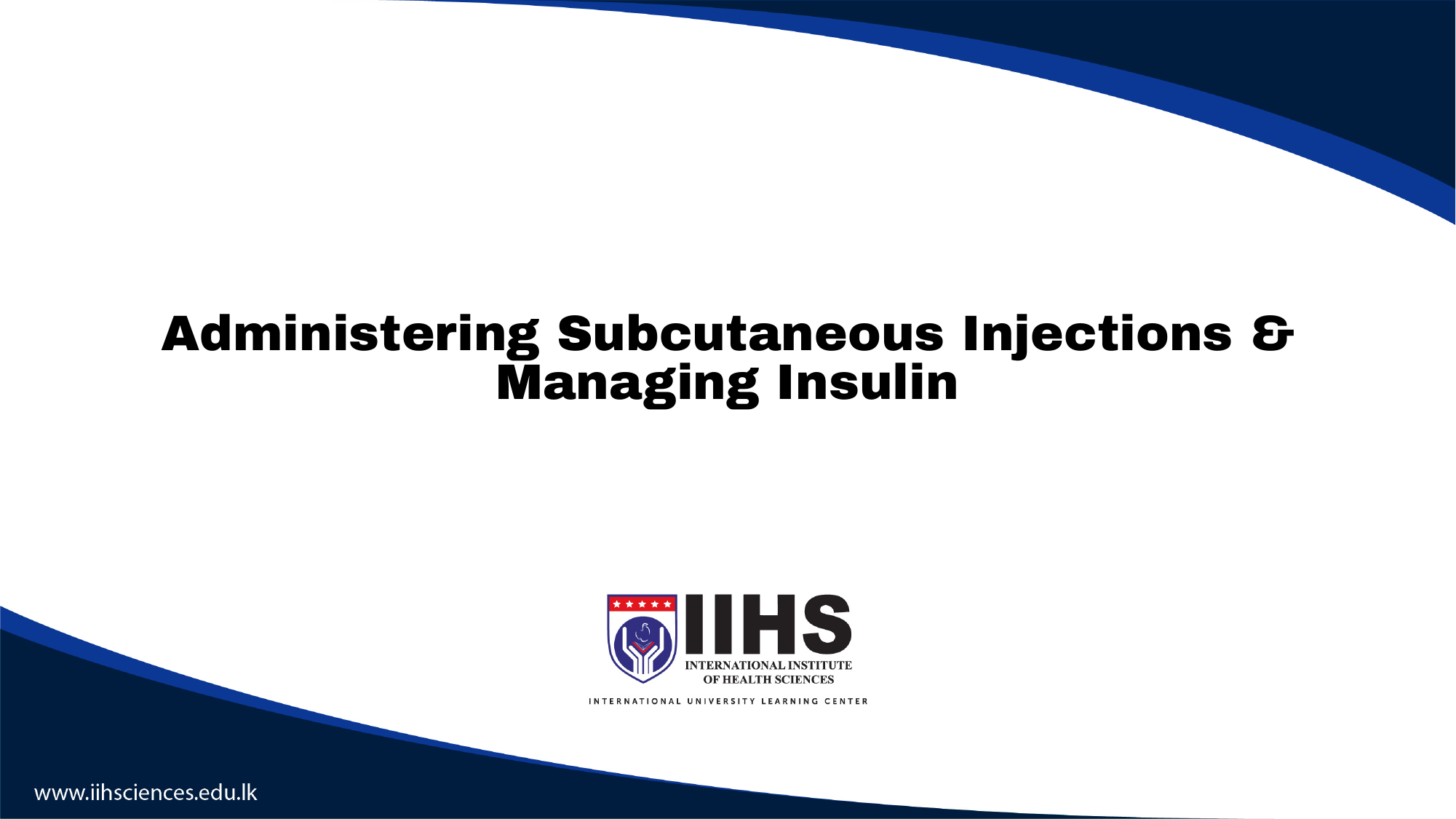

# Administering Subcutaneous Injections & Managing Insulin